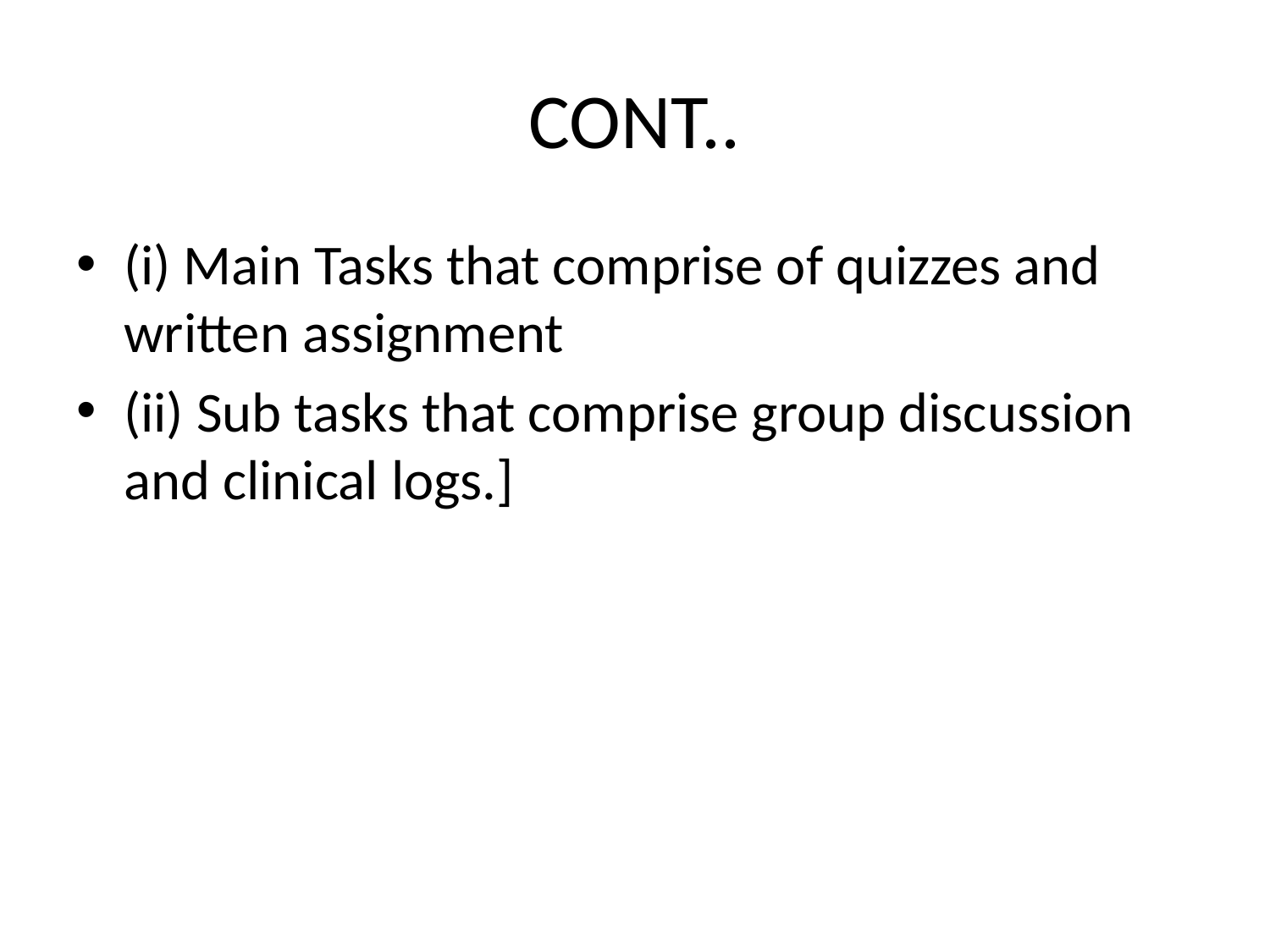

# CONT..
(i) Main Tasks that comprise of quizzes and written assignment
(ii) Sub tasks that comprise group discussion and clinical logs.]